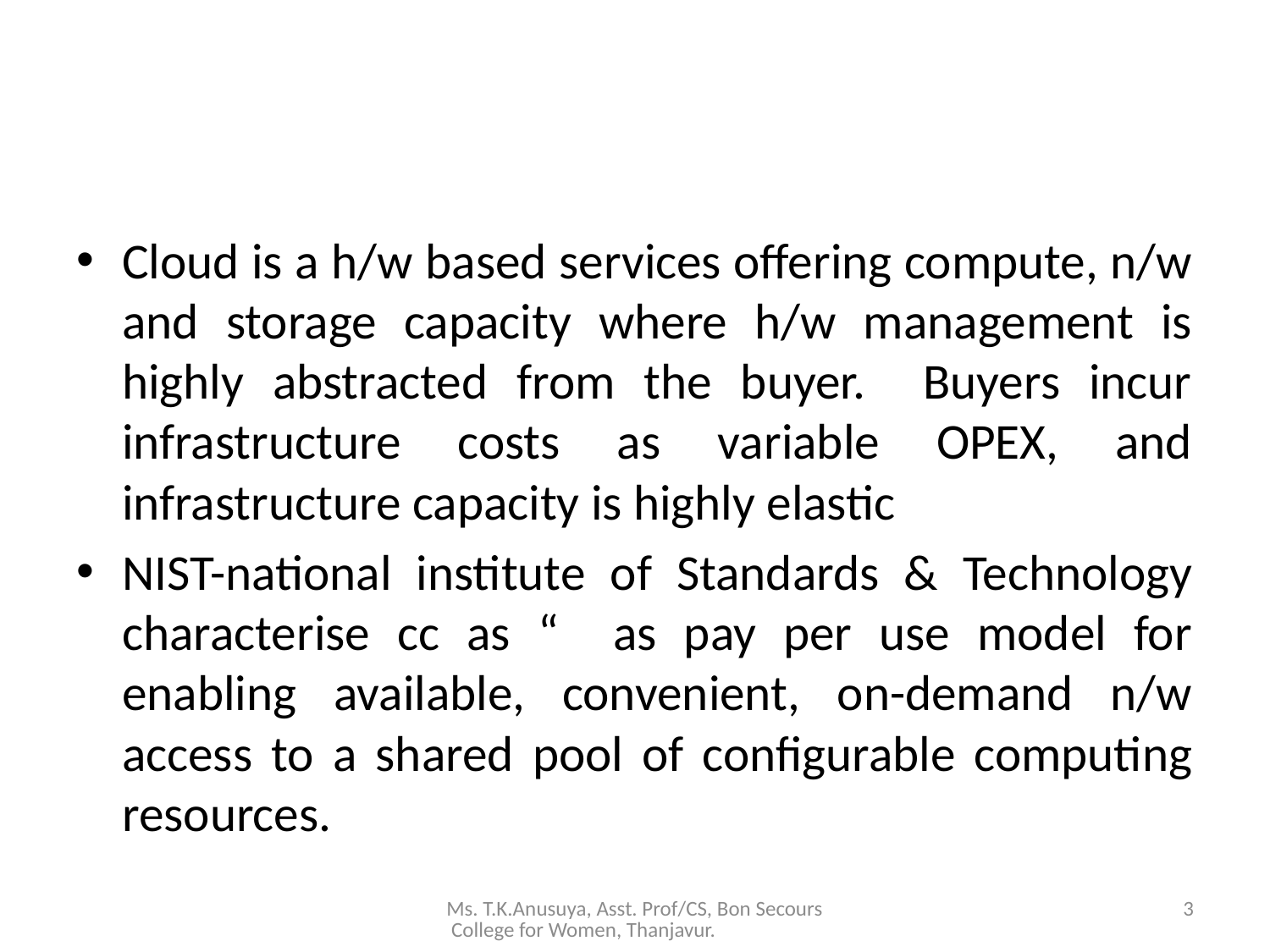

#
Cloud is a h/w based services offering compute, n/w and storage capacity where h/w management is highly abstracted from the buyer.  Buyers incur infrastructure costs as variable OPEX, and infrastructure capacity is highly elastic
NIST-national institute of Standards & Technology characterise cc as “  as pay per use model for enabling available, convenient, on-demand n/w access to a shared pool of configurable computing resources.
Ms. T.K.Anusuya, Asst. Prof/CS, Bon Secours College for Women, Thanjavur.
3